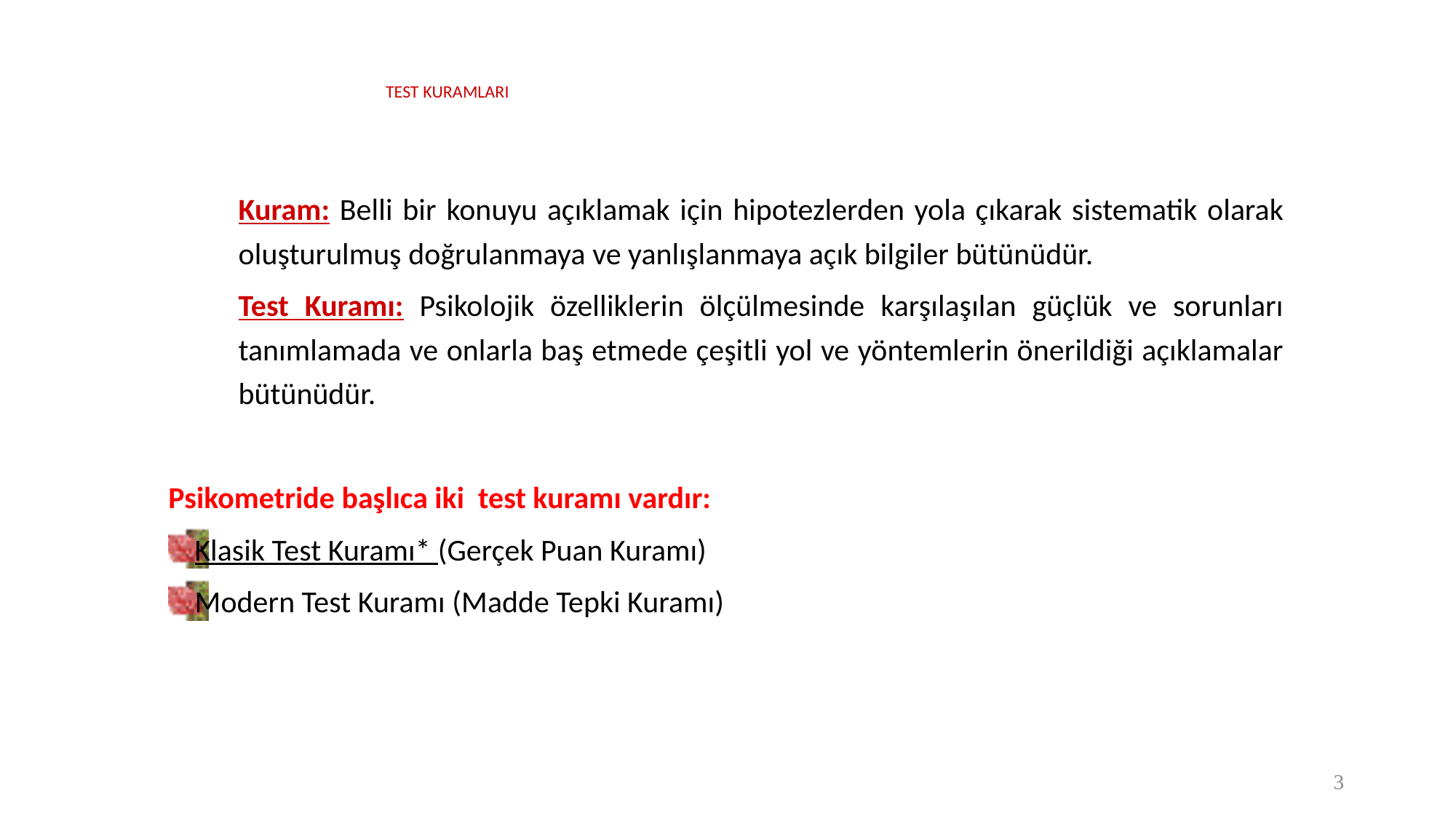

# TEST KURAMLARI
	Kuram: Belli bir konuyu açıklamak için hipotezlerden yola çıkarak sistematik olarak oluşturulmuş doğrulanmaya ve yanlışlanmaya açık bilgiler bütünüdür.
	Test Kuramı: Psikolojik özelliklerin ölçülmesinde karşılaşılan güçlük ve sorunları tanımlamada ve onlarla baş etmede çeşitli yol ve yöntemlerin önerildiği açıklamalar bütünüdür.

Psikometride başlıca iki  test kuramı vardır:
	Klasik Test Kuramı* (Gerçek Puan Kuramı)
	Modern Test Kuramı (Madde Tepki Kuramı)

3